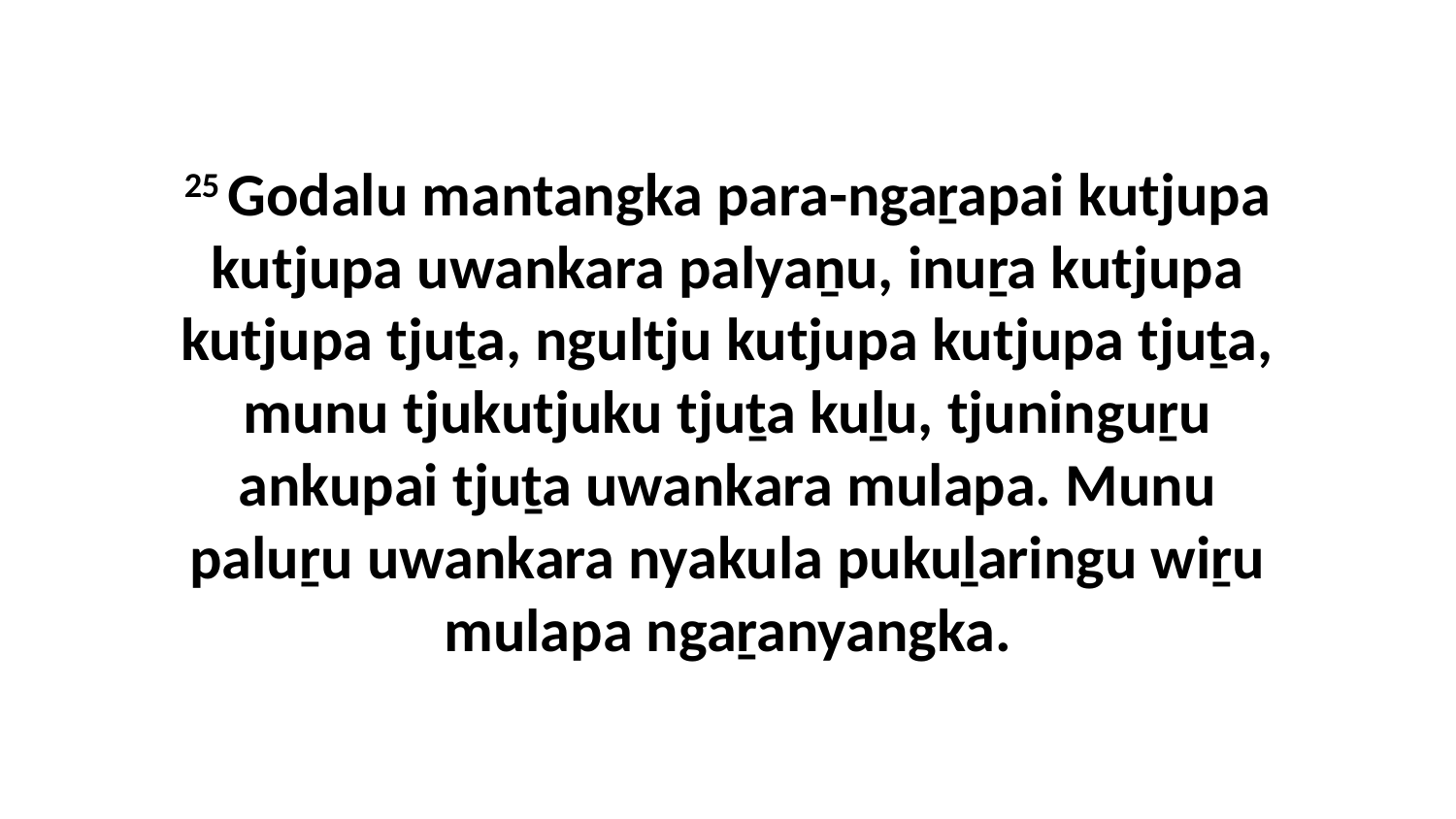

25 Godalu mantangka para-ngaṟapai kutjupa kutjupa uwankara palyaṉu, inuṟa kutjupa kutjupa tjuṯa, ngultju kutjupa kutjupa tjuṯa, munu tjukutjuku tjuṯa kuḻu, tjuninguṟu ankupai tjuṯa uwankara mulapa. Munu paluṟu uwankara nyakula pukuḻaringu wiṟu mulapa ngaṟanyangka.